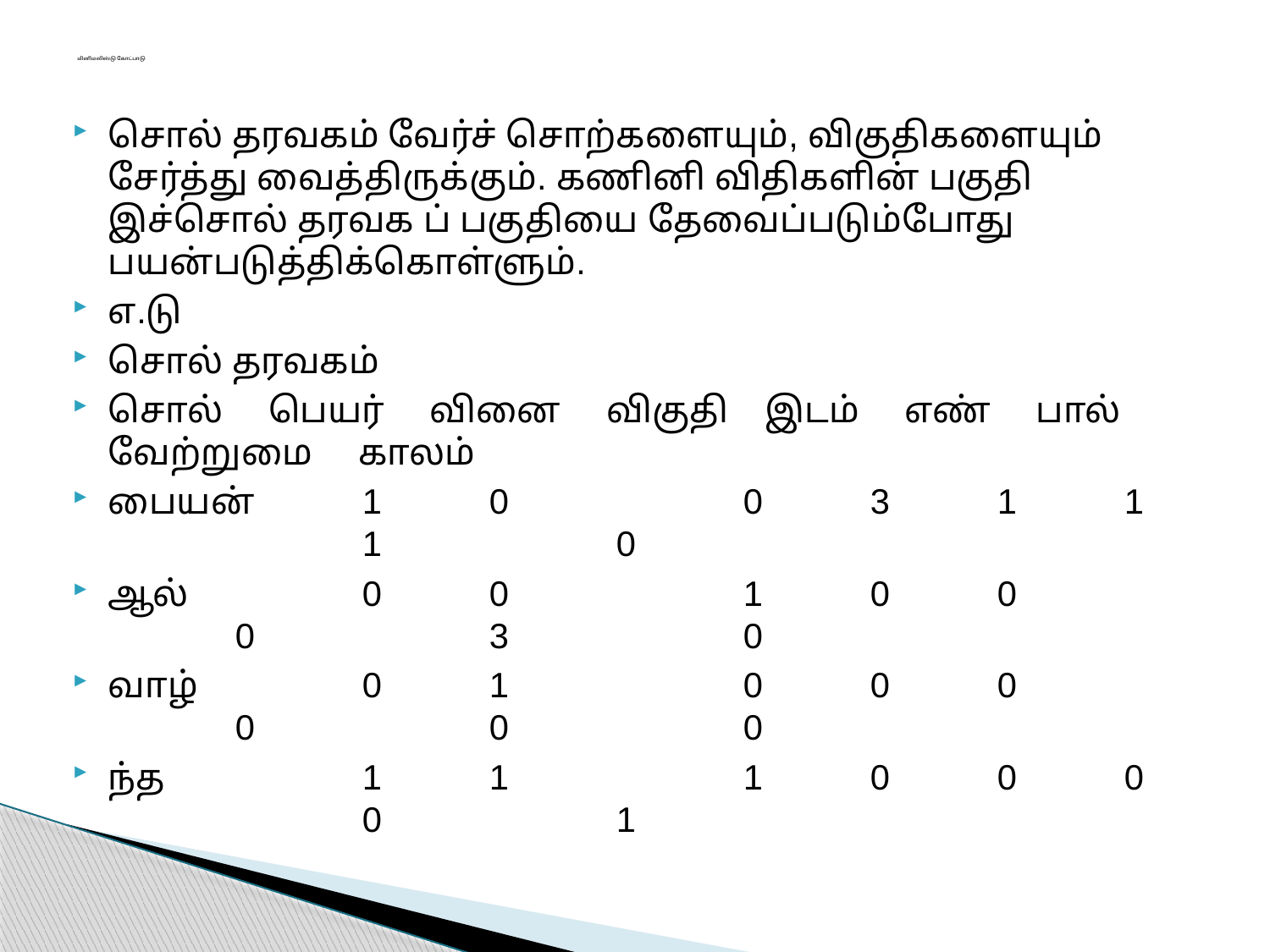

# மினிமலிஸ்டு கோட்பாடு
சொல் தரவகம் வேர்ச் சொற்களையும், விகுதிகளையும் சேர்த்து வைத்திருக்கும். கணினி விதிகளின் பகுதி இச்சொல் தரவக ப் பகுதியை தேவைப்படும்போது பயன்படுத்திக்கொள்ளும்.
எ.டு
சொல் தரவகம்
சொல்     பெயர்     வினை     விகுதி    இடம்     எண்     பால்       வேற்றுமை     காலம்
பையன்	1	0		0	3	1	1		1		0
ஆல்		0	0		1	0	0		0		3		0
வாழ்		0	1		0	0	0		0		0		0
ந்த		1	1		1	0	0	0		0		1